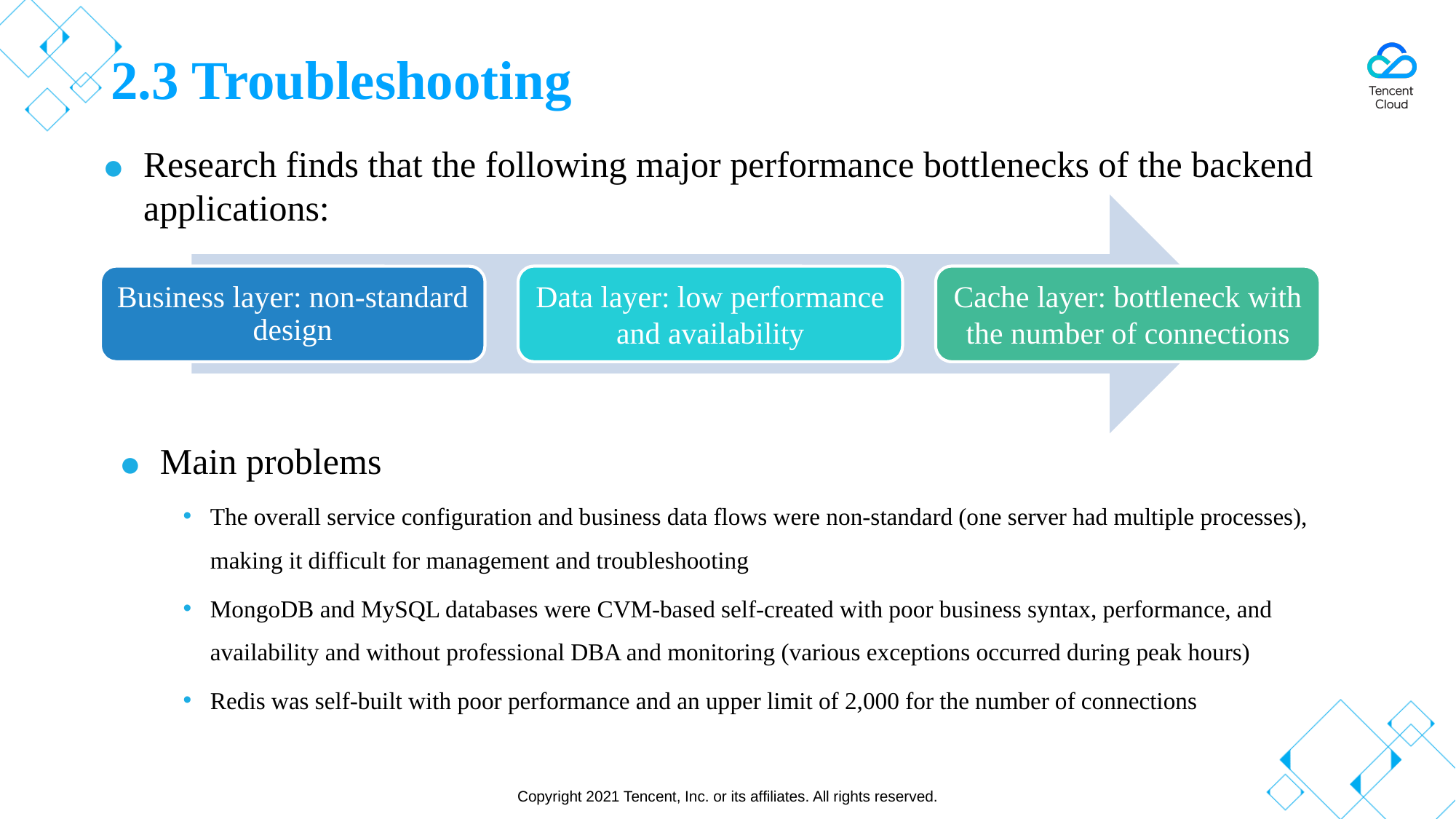

# 2.3 Troubleshooting
Research finds that the following major performance bottlenecks of the backend applications:

Business layer: non-standard design
Data layer: low performance and availability
Cache layer: bottleneck with the number of connections
Main problems
The overall service configuration and business data flows were non-standard (one server had multiple processes), making it difficult for management and troubleshooting
MongoDB and MySQL databases were CVM-based self-created with poor business syntax, performance, and availability and without professional DBA and monitoring (various exceptions occurred during peak hours)
Redis was self-built with poor performance and an upper limit of 2,000 for the number of connections